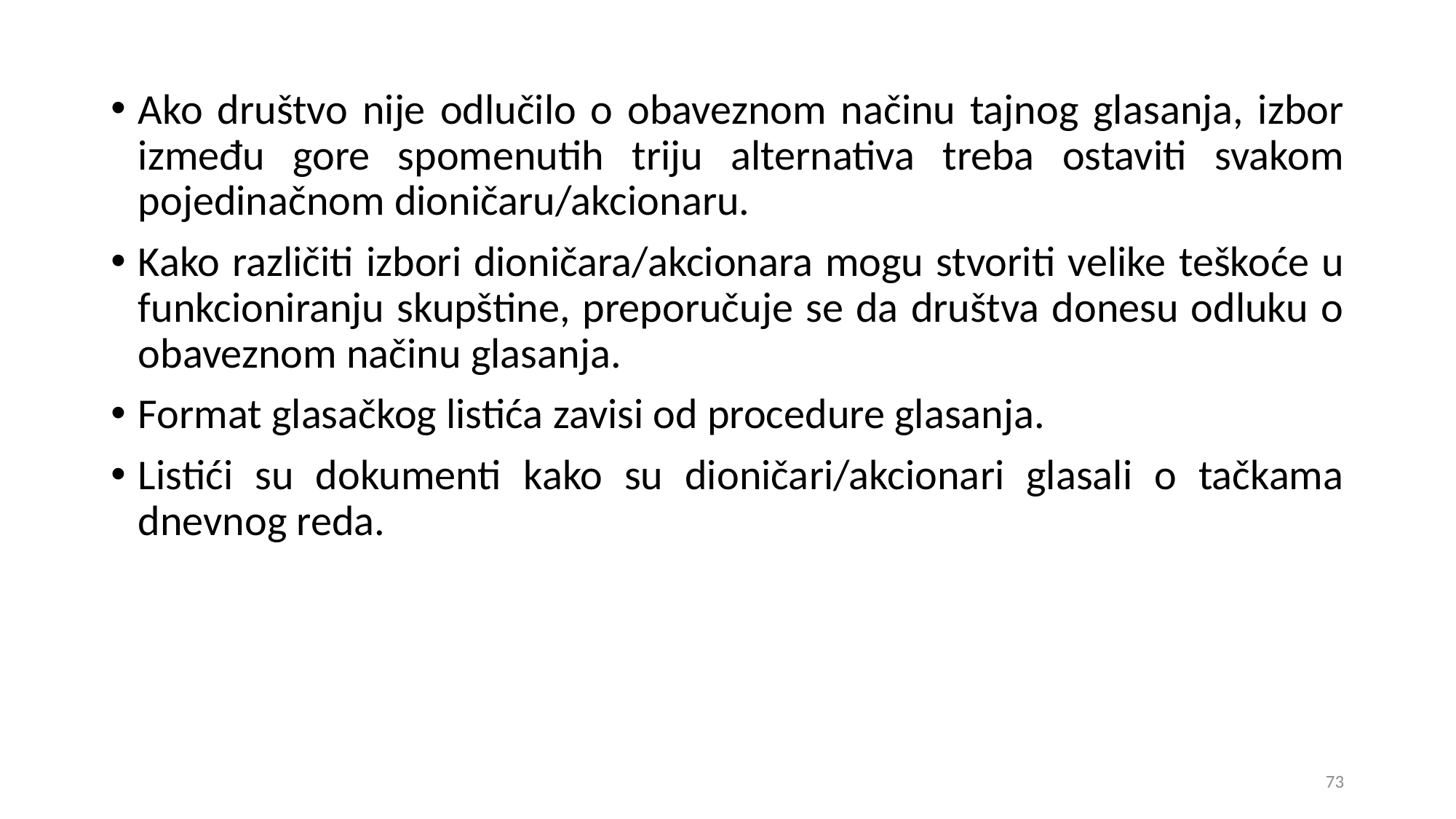

Ako društvo nije odlučilo o obaveznom načinu tajnog glasanja, izbor između gore spomenutih triju alternativa treba ostaviti svakom pojedinačnom dioničaru/akcionaru.
Kako različiti izbori dioničara/akcionara mogu stvoriti velike teškoće u funkcioniranju skupštine, preporučuje se da društva donesu odluku o obaveznom načinu glasanja.
Format glasačkog listića zavisi od procedure glasanja.
Listići su dokumenti kako su dioničari/akcionari glasali o tačkama dnevnog reda.
73